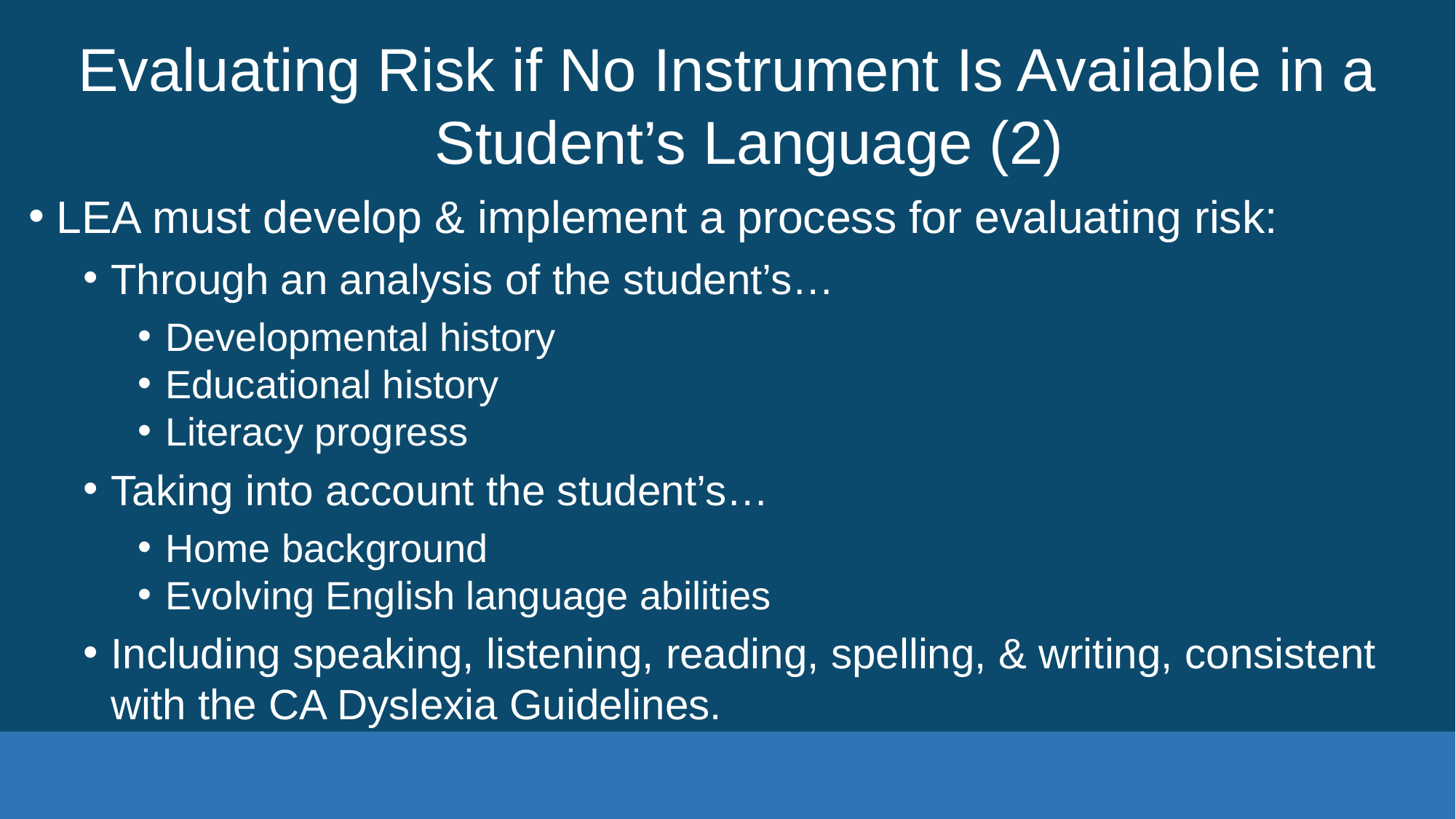

# Evaluating Risk if No Instrument Is Available in a Student’s Language (2)
LEA must develop & implement a process for evaluating risk:
Through an analysis of the student’s…
Developmental history
Educational history
Literacy progress
Taking into account the student’s…
Home background
Evolving English language abilities
Including speaking, listening, reading, spelling, & writing, consistent with the CA Dyslexia Guidelines.